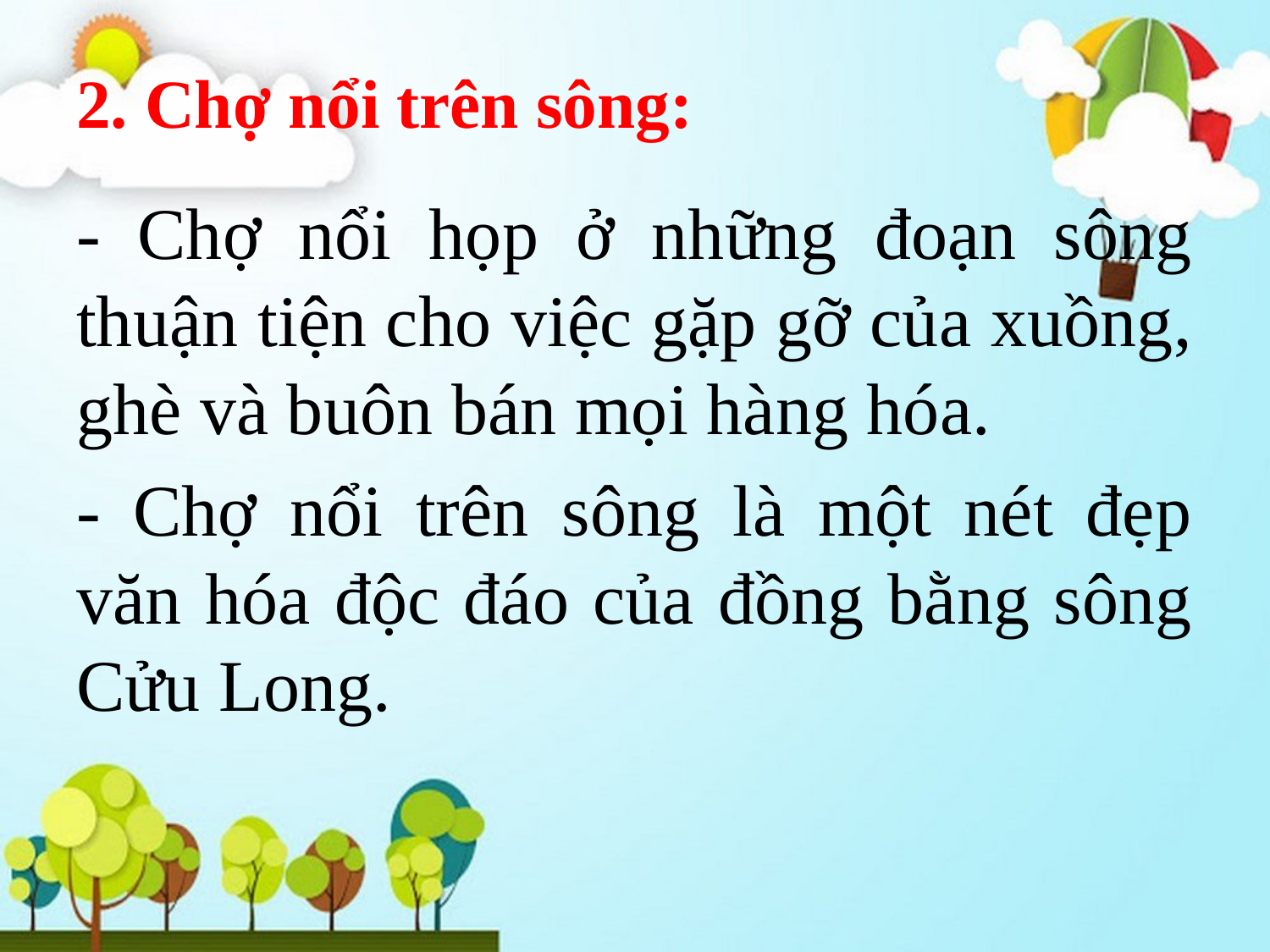

# 2. Chợ nổi trên sông:
- Chợ nổi họp ở những đoạn sông thuận tiện cho việc gặp gỡ của xuồng, ghè và buôn bán mọi hàng hóa.
- Chợ nổi trên sông là một nét đẹp văn hóa độc đáo của đồng bằng sông Cửu Long.